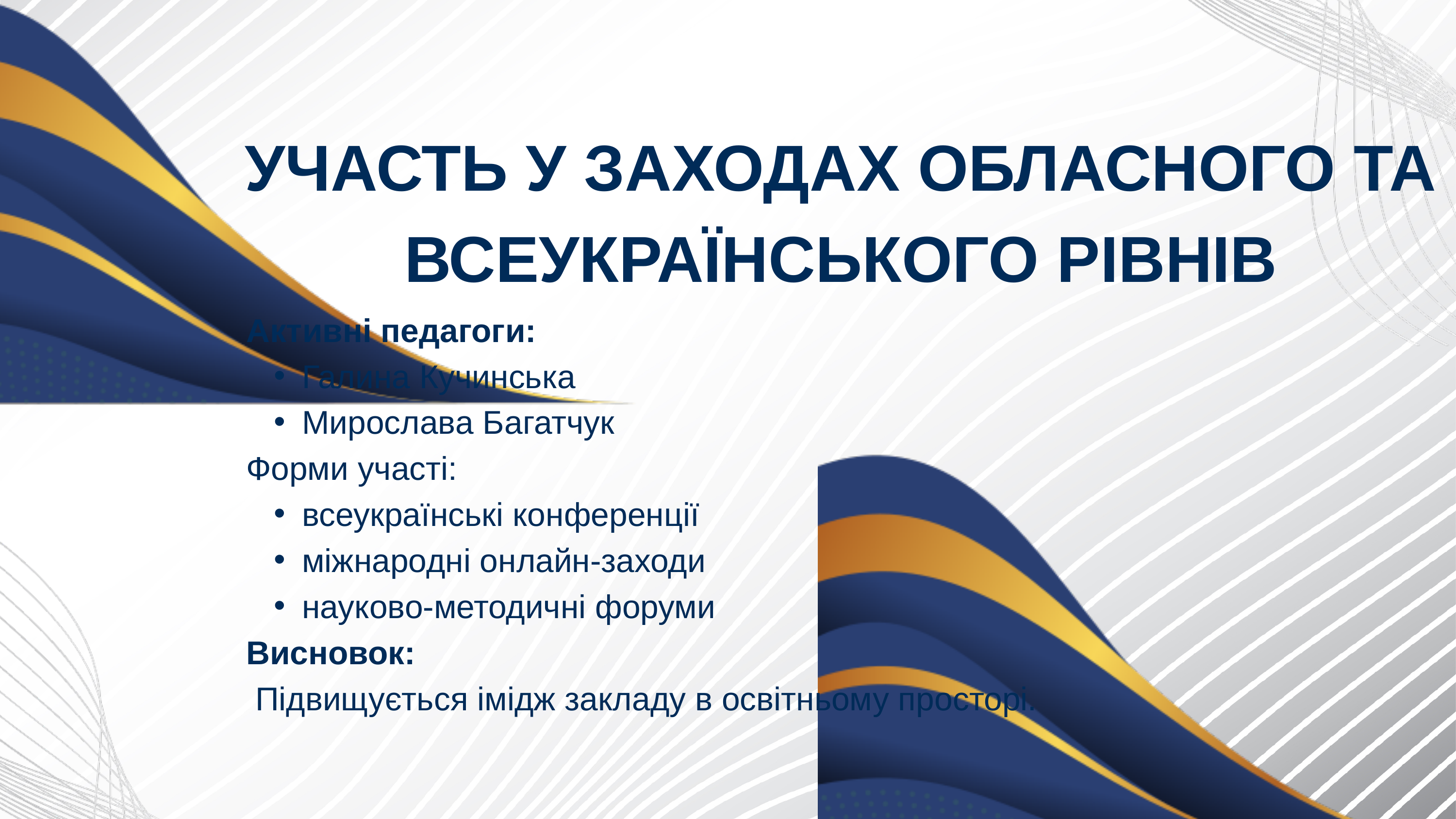

УЧАСТЬ У ЗАХОДАХ ОБЛАСНОГО ТА ВСЕУКРАЇНСЬКОГО РІВНІВ
Активні педагоги:
Галина Кучинська
Мирослава Багатчук
Форми участі:
всеукраїнські конференції
міжнародні онлайн-заходи
науково-методичні форуми
Висновок:
 Підвищується імідж закладу в освітньому просторі.